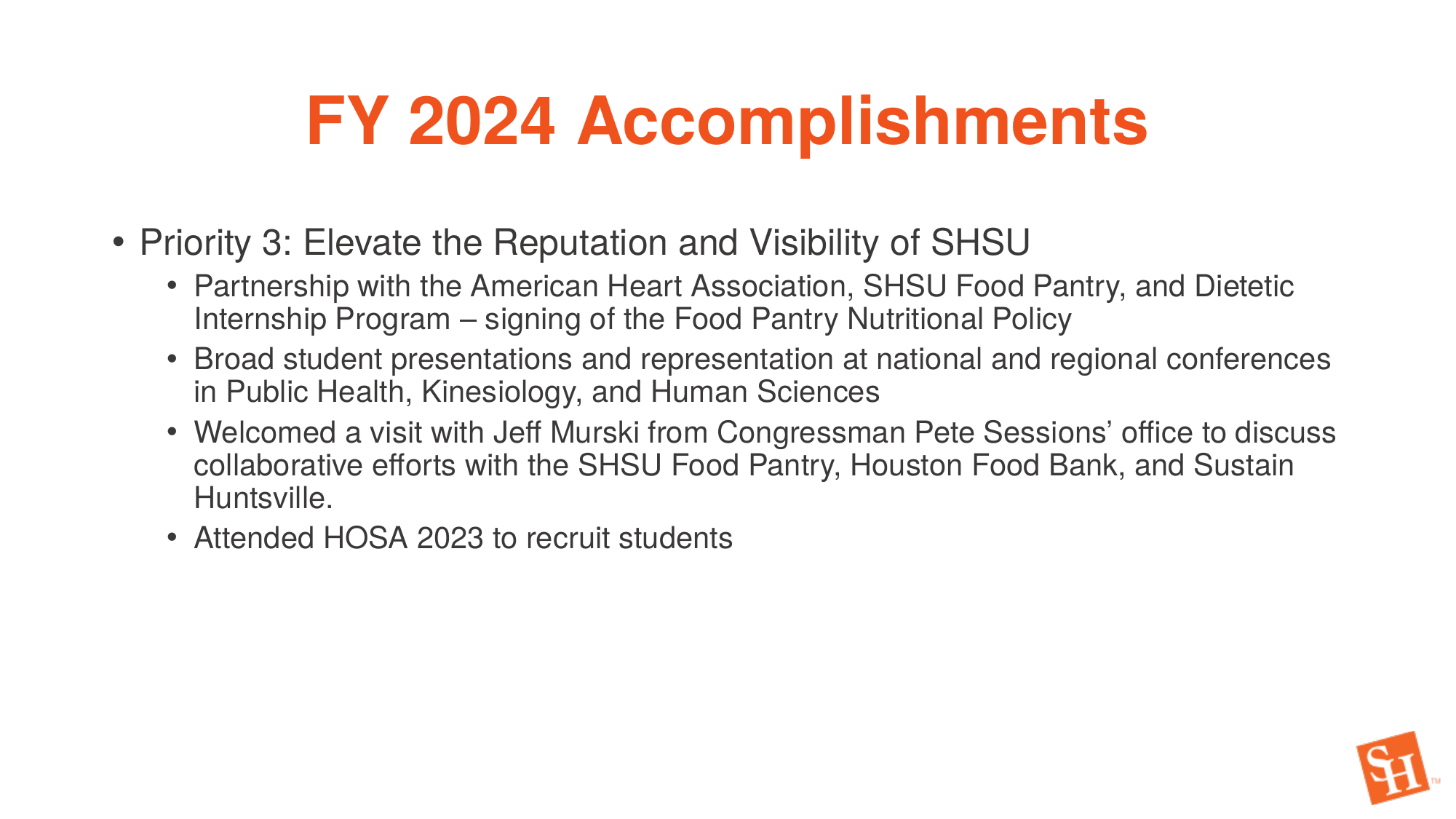

# FY 2024 Accomplishments
Priority 3: Elevate the Reputation and Visibility of SHSU
Partnership with the American Heart Association, SHSU Food Pantry, and Dietetic Internship Program – signing of the Food Pantry Nutritional Policy
Broad student presentations and representation at national and regional conferences in Public Health, Kinesiology, and Human Sciences
Welcomed a visit with Jeff Murski from Congressman Pete Sessions’ office to discuss collaborative efforts with the SHSU Food Pantry, Houston Food Bank, and Sustain Huntsville.
Attended HOSA 2023 to recruit students